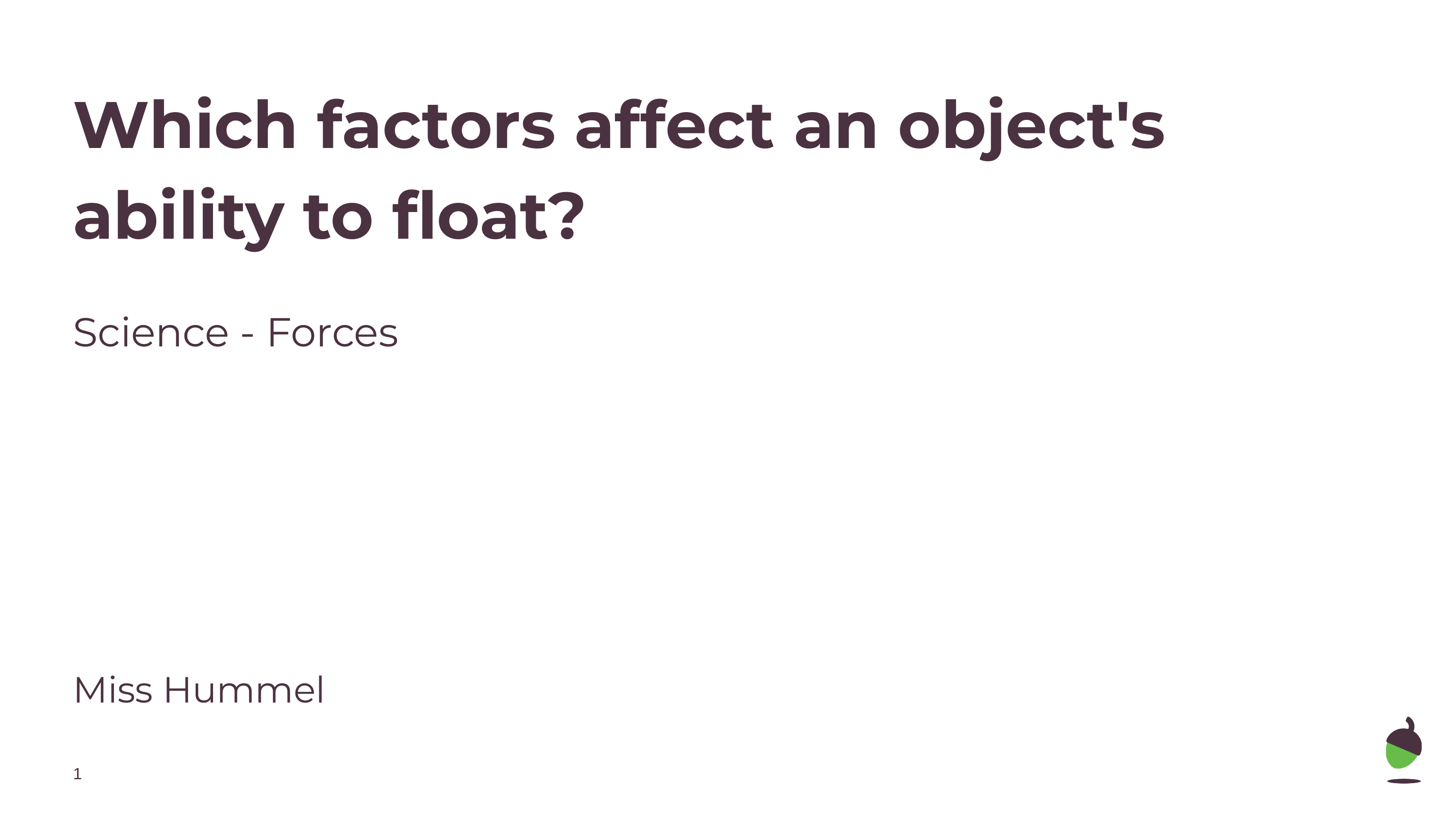

# Which factors affect an object's ability to float?

Science - Forces
Miss Hummel
1